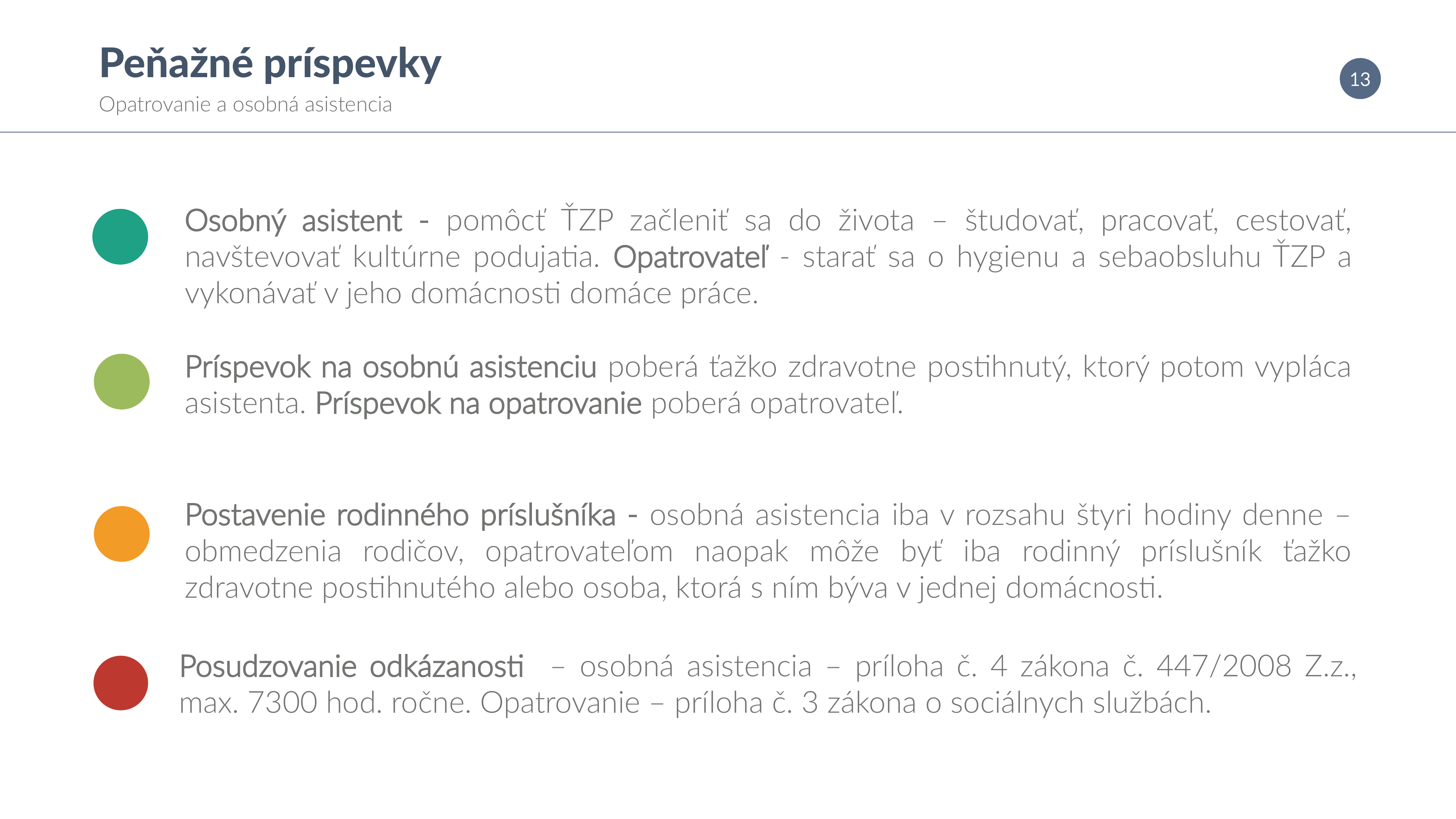

Peňažné príspevky
Opatrovanie a osobná asistencia
Osobný asistent - pomôcť ŤZP začleniť sa do života – študovať, pracovať, cestovať, navštevovať kultúrne podujatia. Opatrovateľ - starať sa o hygienu a sebaobsluhu ŤZP a vykonávať v jeho domácnosti domáce práce.

Príspevok na osobnú asistenciu poberá ťažko zdravotne postihnutý, ktorý potom vypláca asistenta. Príspevok na opatrovanie poberá opatrovateľ.

Postavenie rodinného príslušníka - osobná asistencia iba v rozsahu štyri hodiny denne – obmedzenia rodičov, opatrovateľom naopak môže byť iba rodinný príslušník ťažko zdravotne postihnutého alebo osoba, ktorá s ním býva v jednej domácnosti.

Posudzovanie odkázanosti  – osobná asistencia – príloha č. 4 zákona č. 447/2008 Z.z., max. 7300 hod. ročne. Opatrovanie – príloha č. 3 zákona o sociálnych službách.